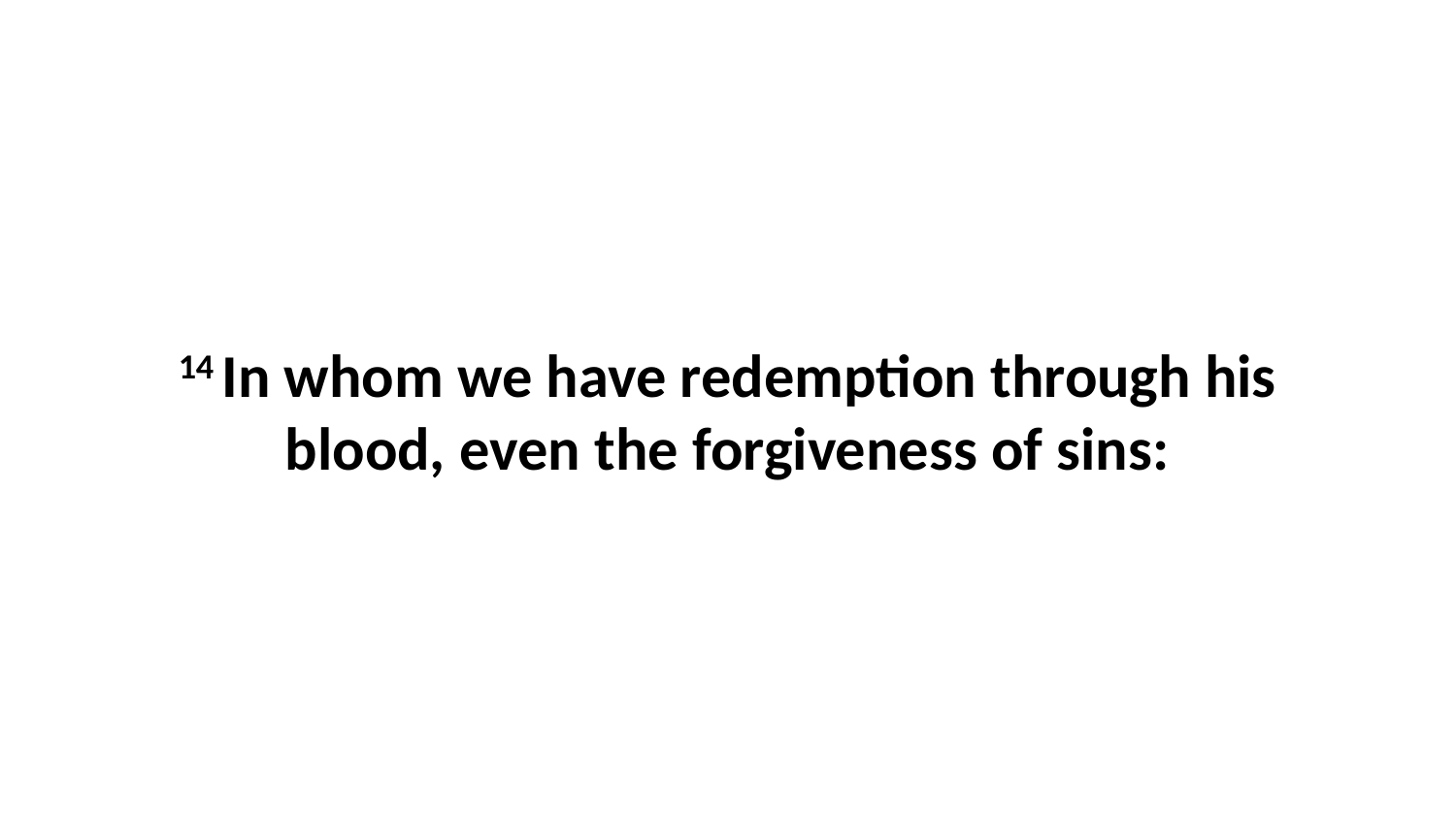

14 In whom we have redemption through his blood, even the forgiveness of sins: